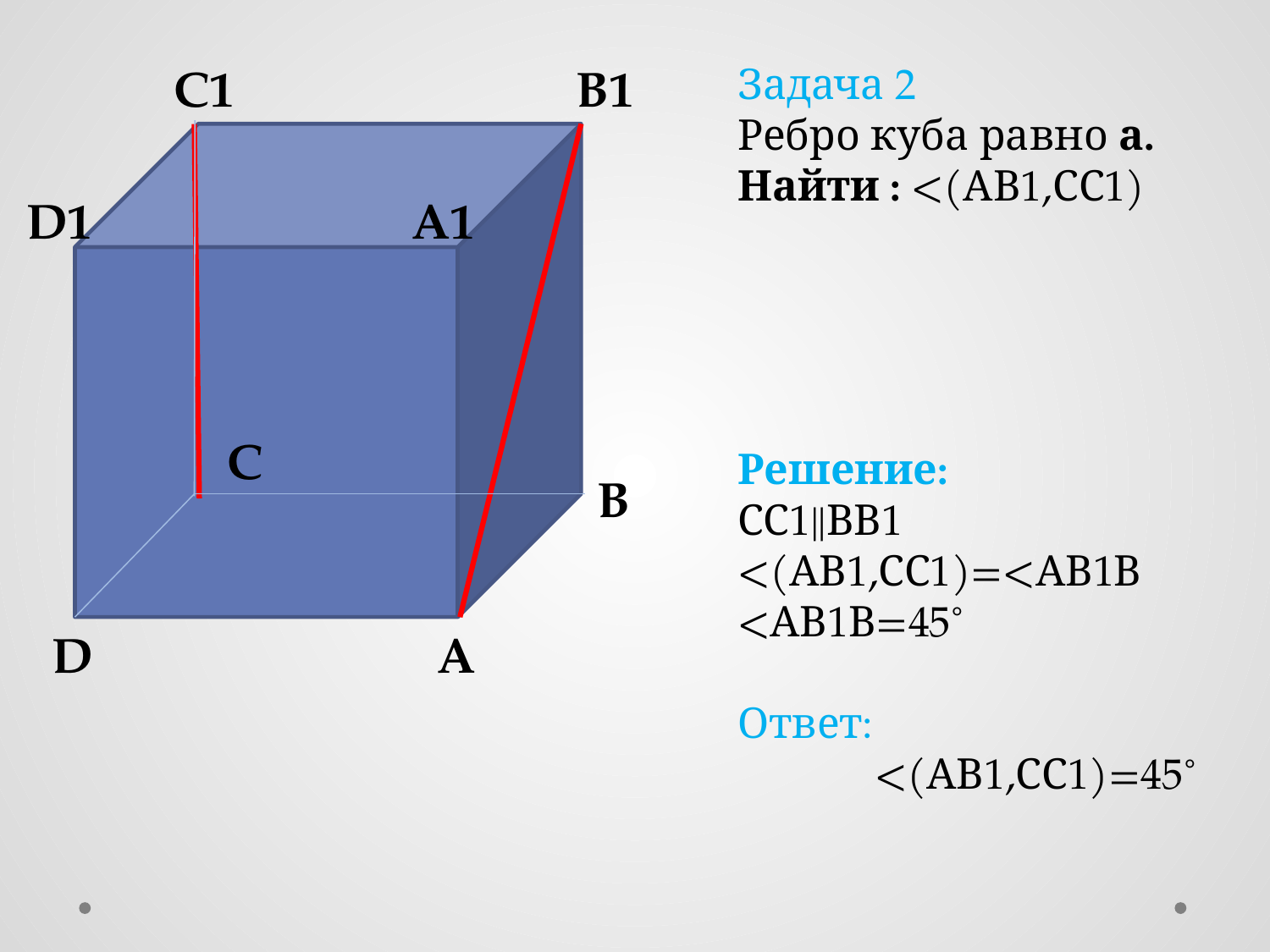

Задача 2
Ребро куба равно а.
Найти : <(АВ1,СС1)
B1
C1

D1
A1
C
Решение:
СС1‖ВВ1
<(АВ1,СС1)=<АВ1В
<АВ1В=45˚

Ответ:
             <(АВ1,СС1)=45˚

B
D
A